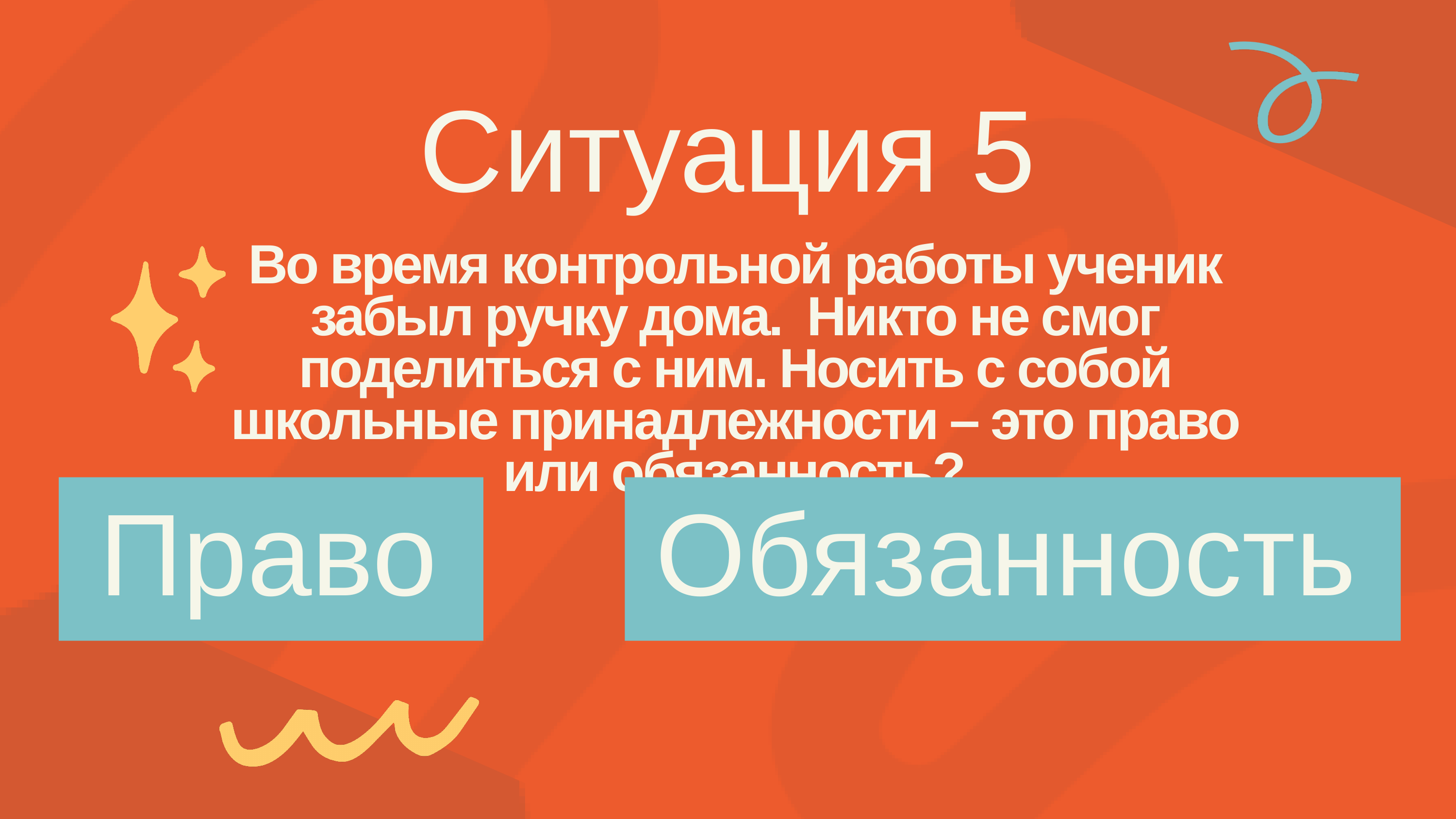

Ситуация 5
Во время контрольной работы ученик забыл ручку дома.  Никто не смог поделиться с ним. Носить с собой школьные принадлежности – это право или обязанность?

Право
Обязанность